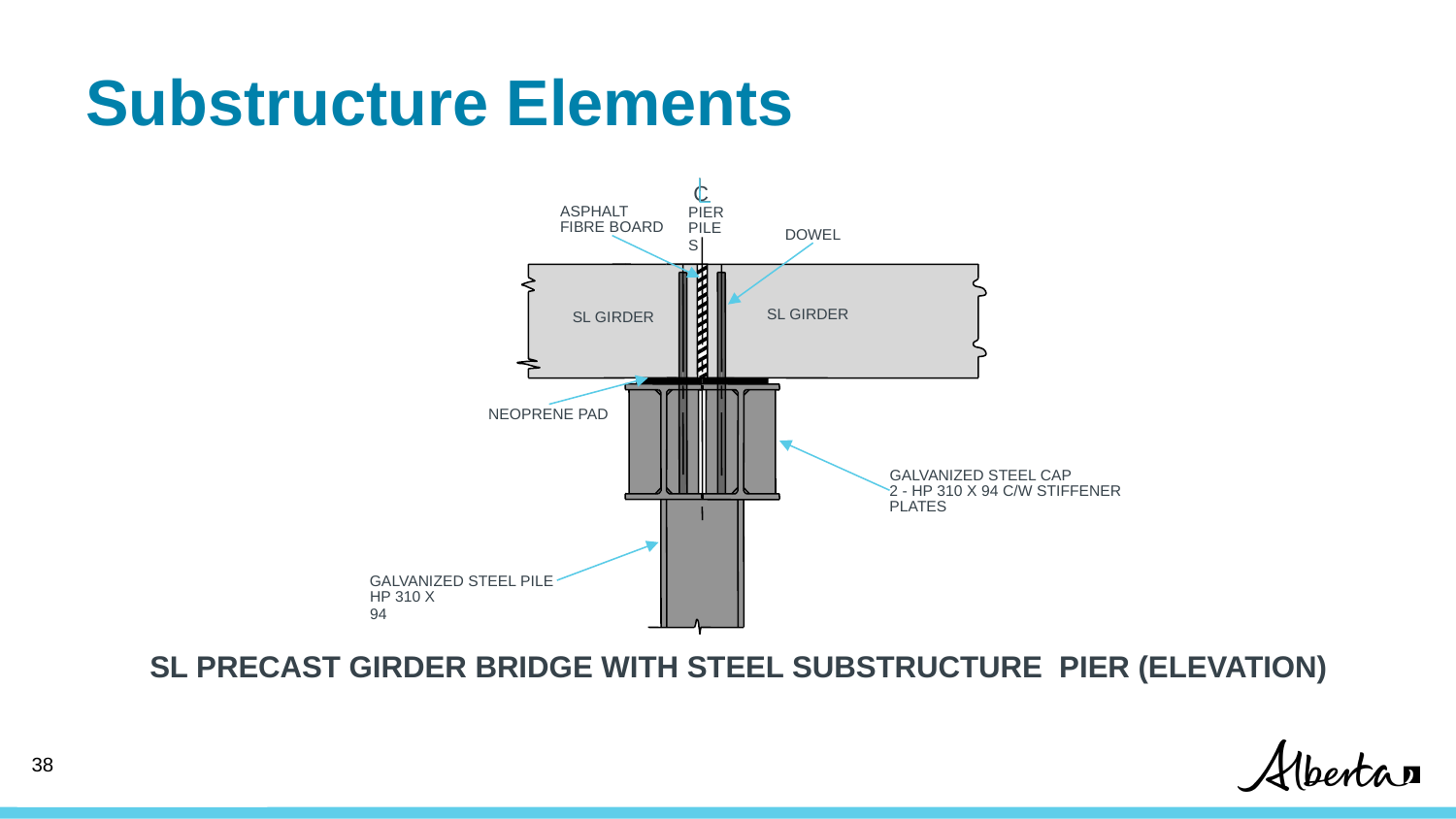

# Substructure Elements
C
ASPHALT
PIER
FIBRE BOARD
PILES
DOWEL

SL GIRDER
SL GIRDER

NEOPRENE PAD
GALVANIZED STEEL CAP
2 - HP 310 X 94 C/W STIFFENER

PLATES

GALVANIZED STEEL PILE
HP 310 X 94

SL PRECAST GIRDER BRIDGE WITH STEEL SUBSTRUCTURE  PIER (ELEVATION)
38